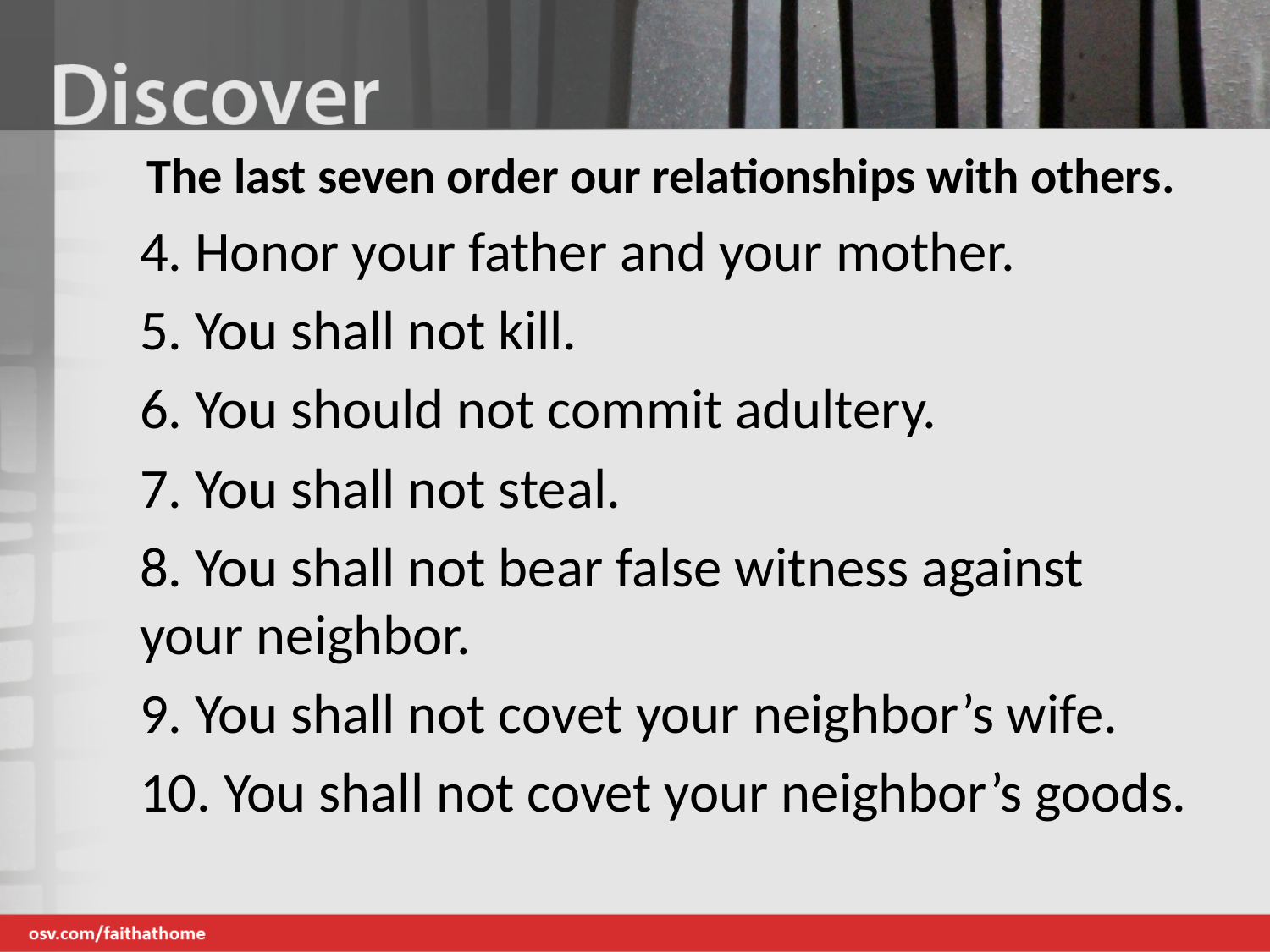

The last seven order our relationships with others.
4. Honor your father and your mother.
5. You shall not kill.
6. You should not commit adultery.
7. You shall not steal.
8. You shall not bear false witness against  	your neighbor.
9. You shall not covet your neighbor’s wife.
10. You shall not covet your neighbor’s goods.